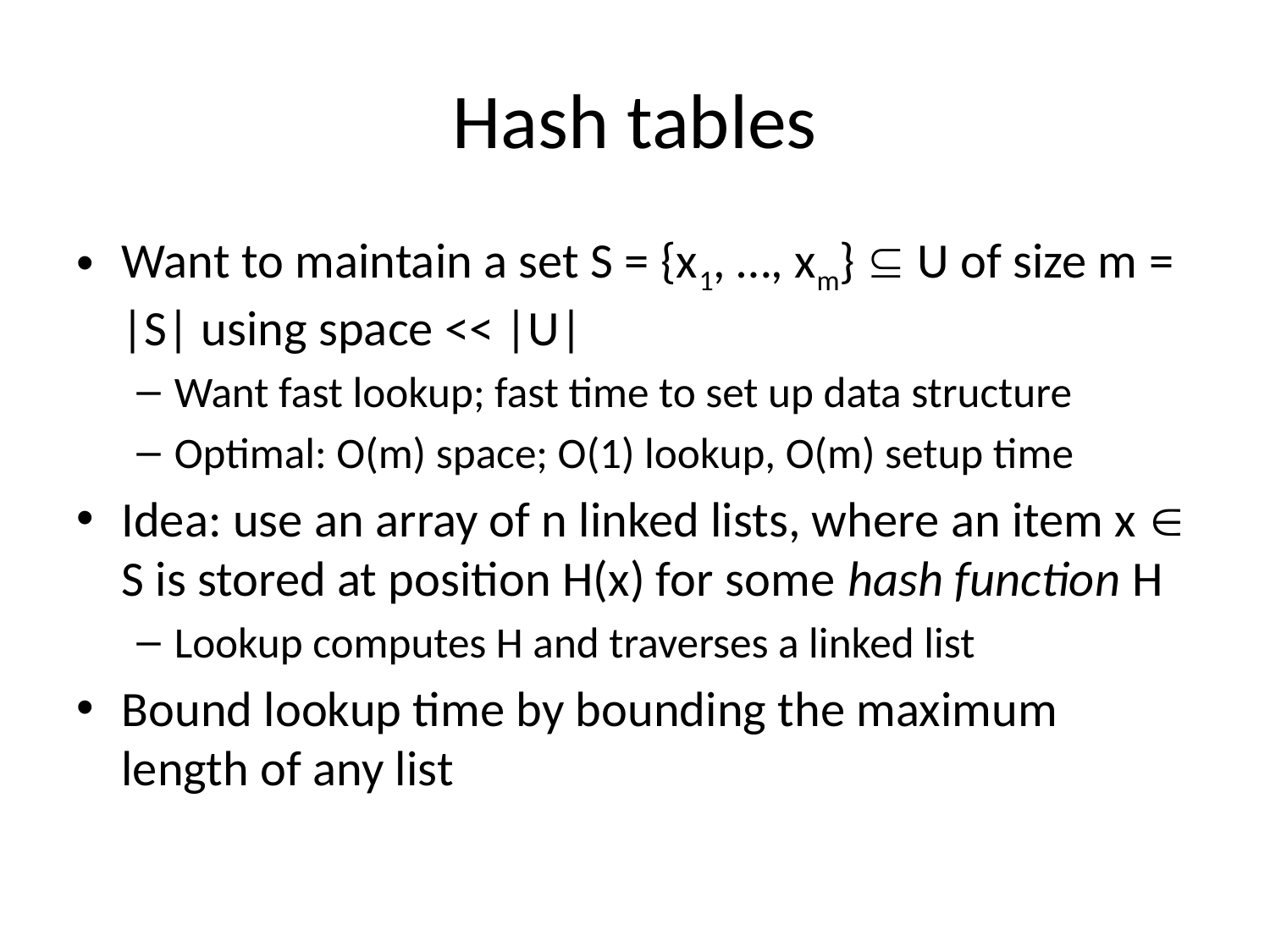

# Hash tables
Want to maintain a set S = {x1, …, xm} ⊆ U of size m = |S| using space << |U|
Want fast lookup; fast time to set up data structure
Optimal: O(m) space; O(1) lookup, O(m) setup time
Idea: use an array of n linked lists, where an item x ∈ S is stored at position H(x) for some hash function H
Lookup computes H and traverses a linked list
Bound lookup time by bounding the maximum length of any list